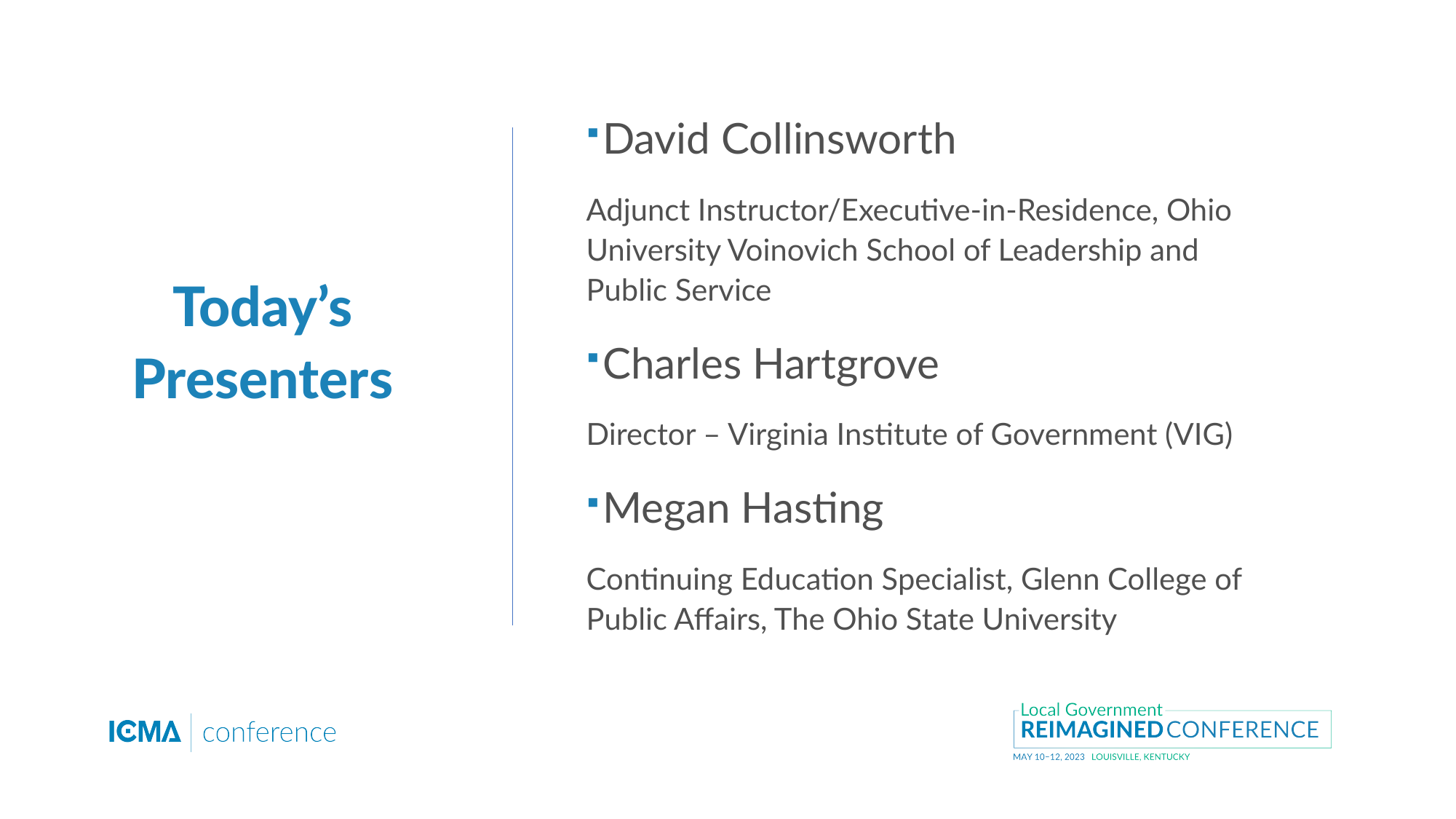

David Collinsworth
Adjunct Instructor/Executive-in-Residence, Ohio University Voinovich School of Leadership and Public Service
Charles Hartgrove
Director – Virginia Institute of Government (VIG)
Megan Hasting
Continuing Education Specialist, Glenn College of Public Affairs, The Ohio State University
# Today’s Presenters